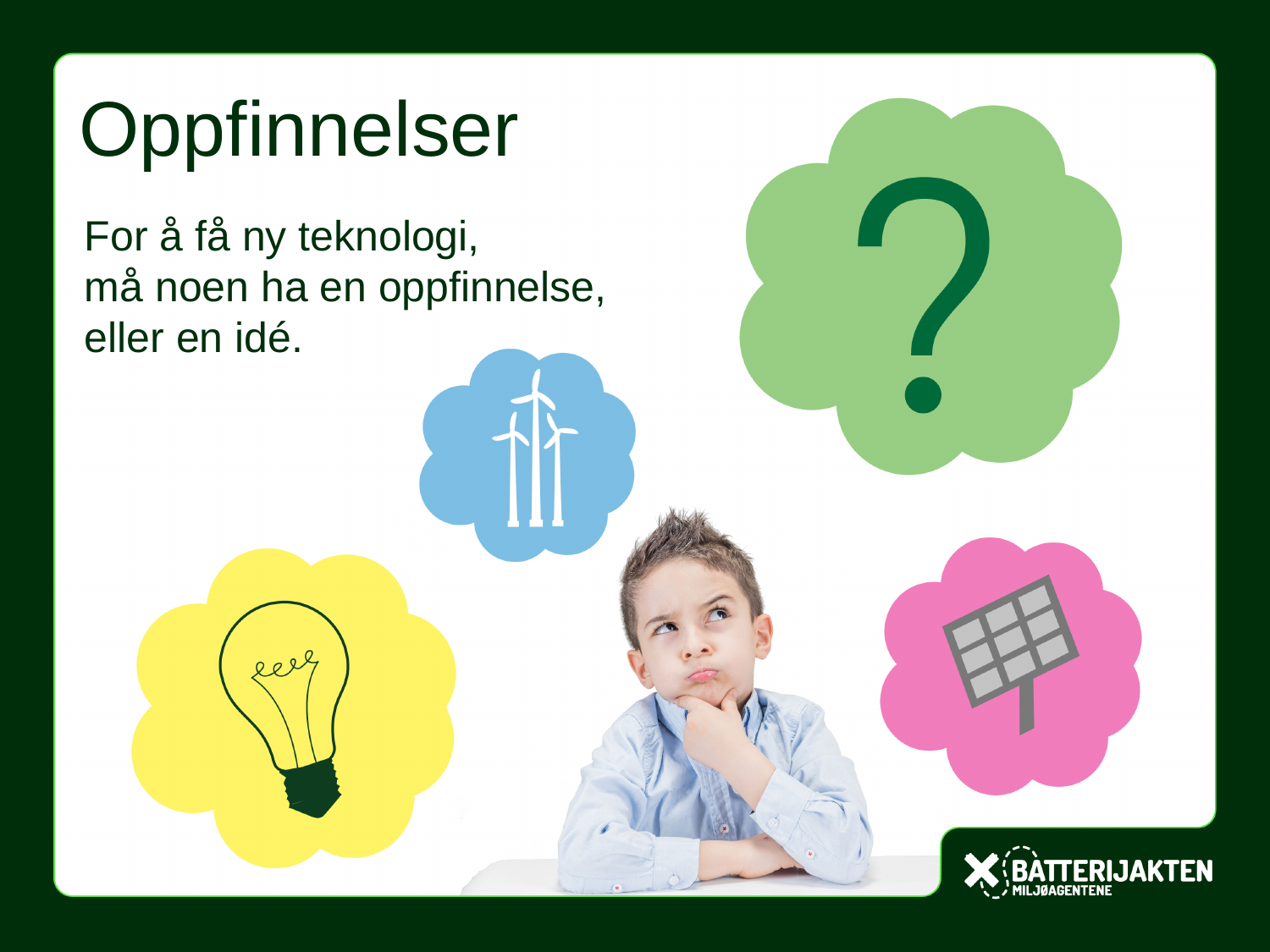

Oppfinnelser
For å få ny teknologi,
må noen ha en oppfinnelse,
eller en idé.